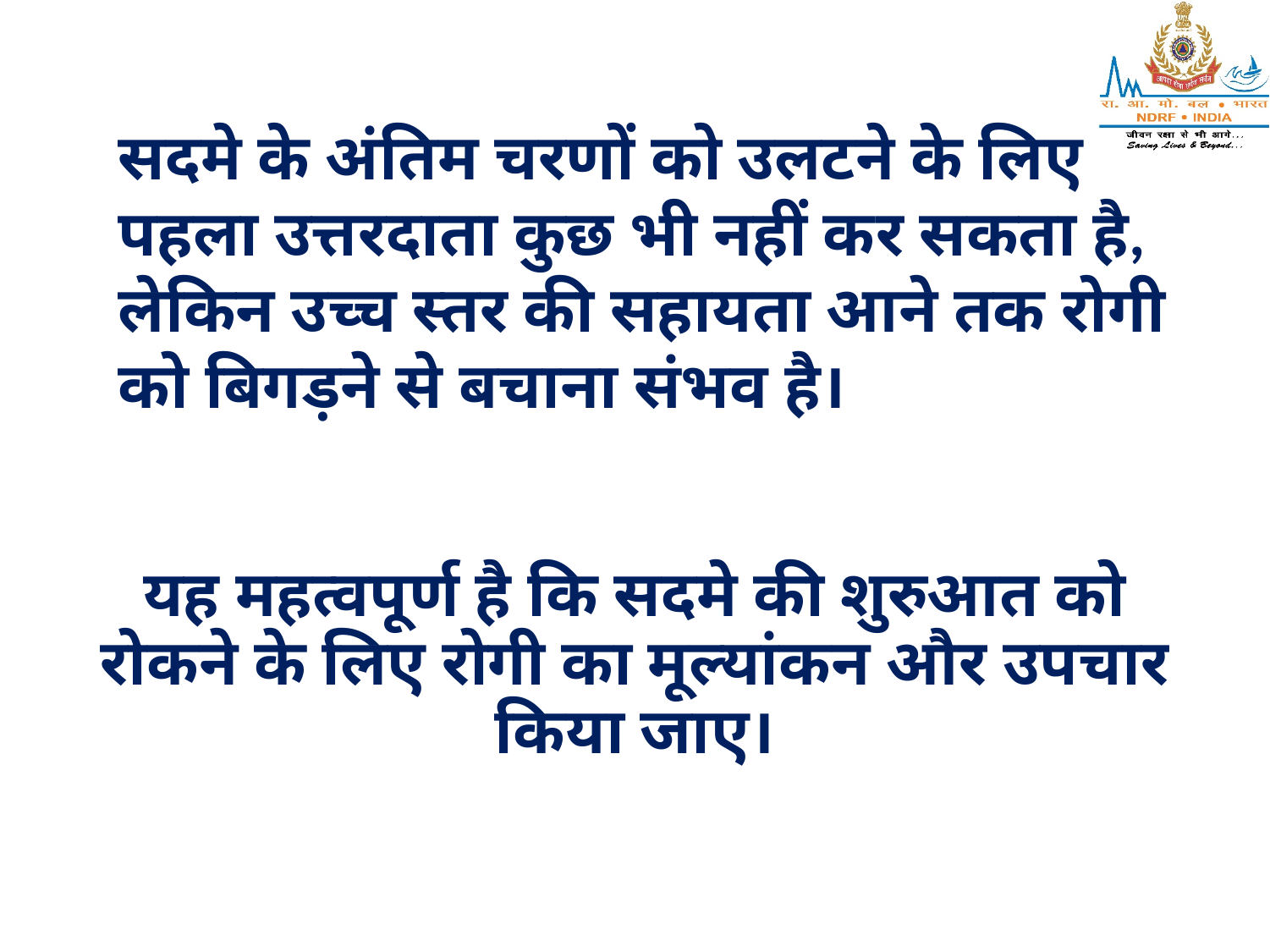

सदमे के अंतिम चरणों को उलटने के लिए पहला उत्तरदाता कुछ भी नहीं कर सकता है, लेकिन उच्च स्तर की सहायता आने तक रोगी को बिगड़ने से बचाना संभव है।
यह महत्वपूर्ण है कि सदमे की शुरुआत को रोकने के लिए रोगी का मूल्यांकन और उपचार किया जाए।